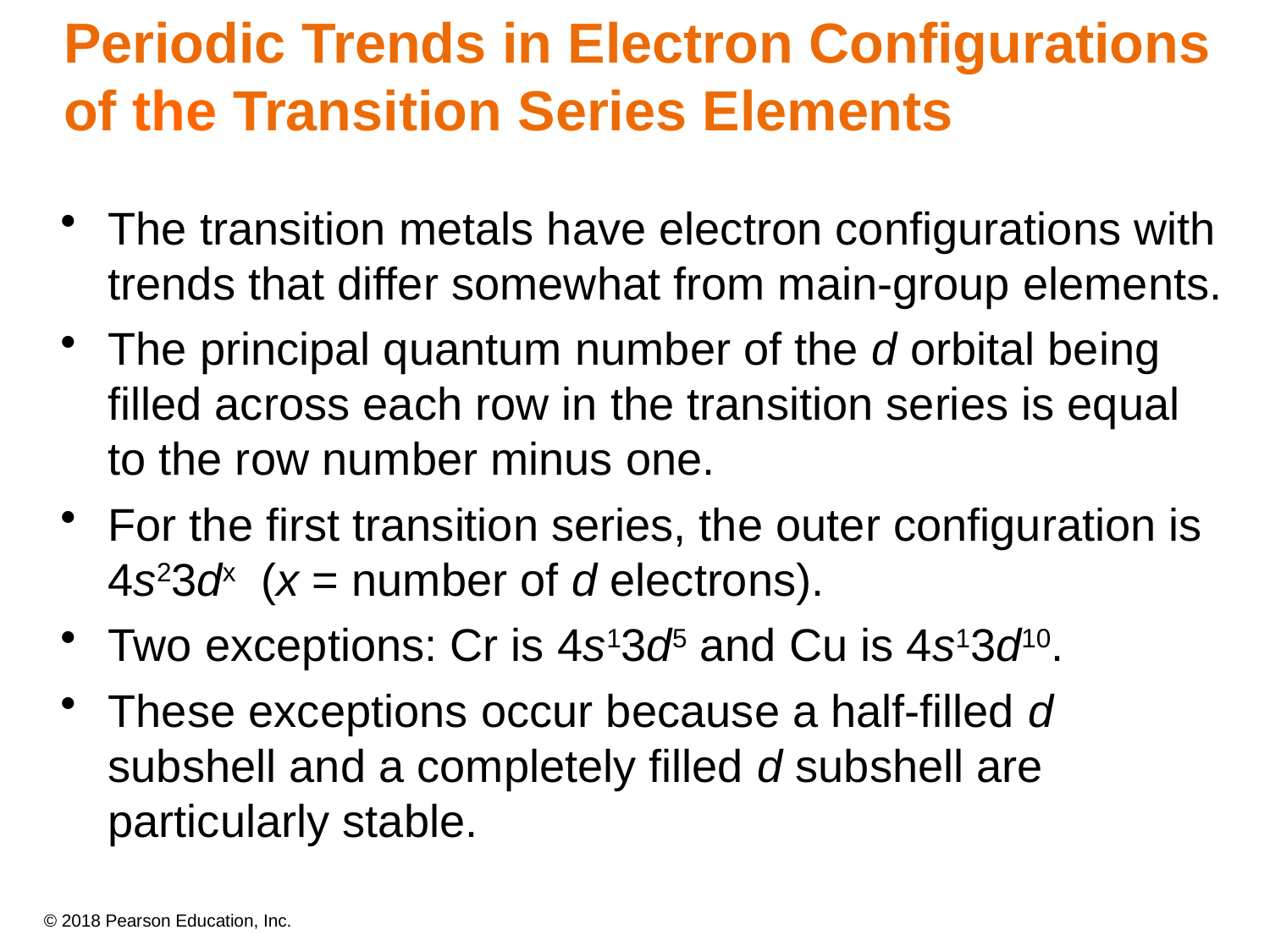

# Periodic Trends in Electron Configurations of the Transition Series Elements
The transition metals have electron configurations with trends that differ somewhat from main-group elements.
The principal quantum number of the d orbital being filled across each row in the transition series is equal to the row number minus one.
For the first transition series, the outer configuration is 4s23dx  (x = number of d electrons).
Two exceptions: Cr is 4s13d5 and Cu is 4s13d10.
These exceptions occur because a half-filled d subshell and a completely filled d subshell are particularly stable.